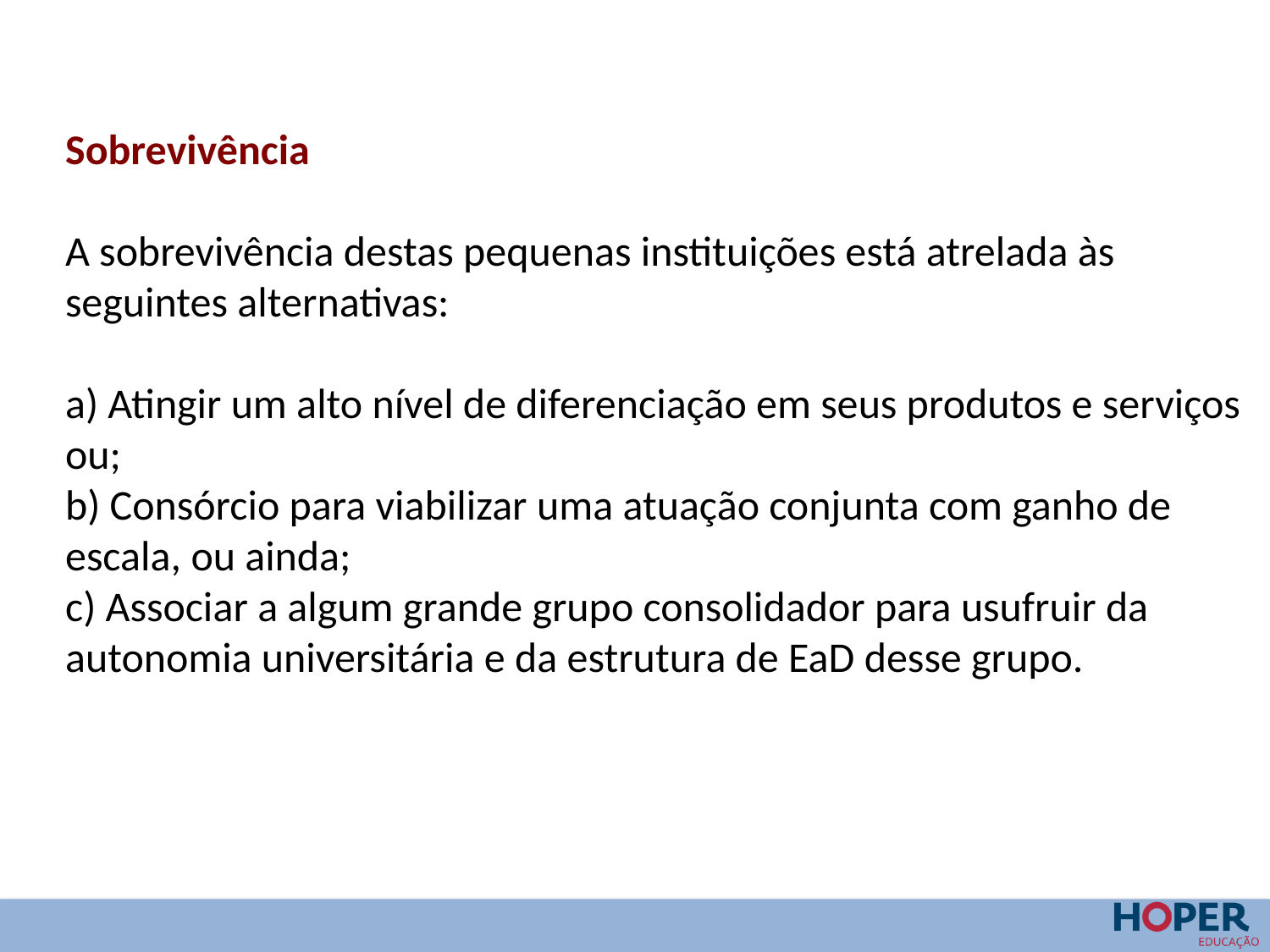

Sobrevivência

A sobrevivência destas pequenas instituições está atrelada às seguintes alternativas:

a) Atingir um alto nível de diferenciação em seus produtos e serviços ou;
b) Consórcio para viabilizar uma atuação conjunta com ganho de escala, ou ainda;
c) Associar a algum grande grupo consolidador para usufruir da autonomia universitária e da estrutura de EaD desse grupo.